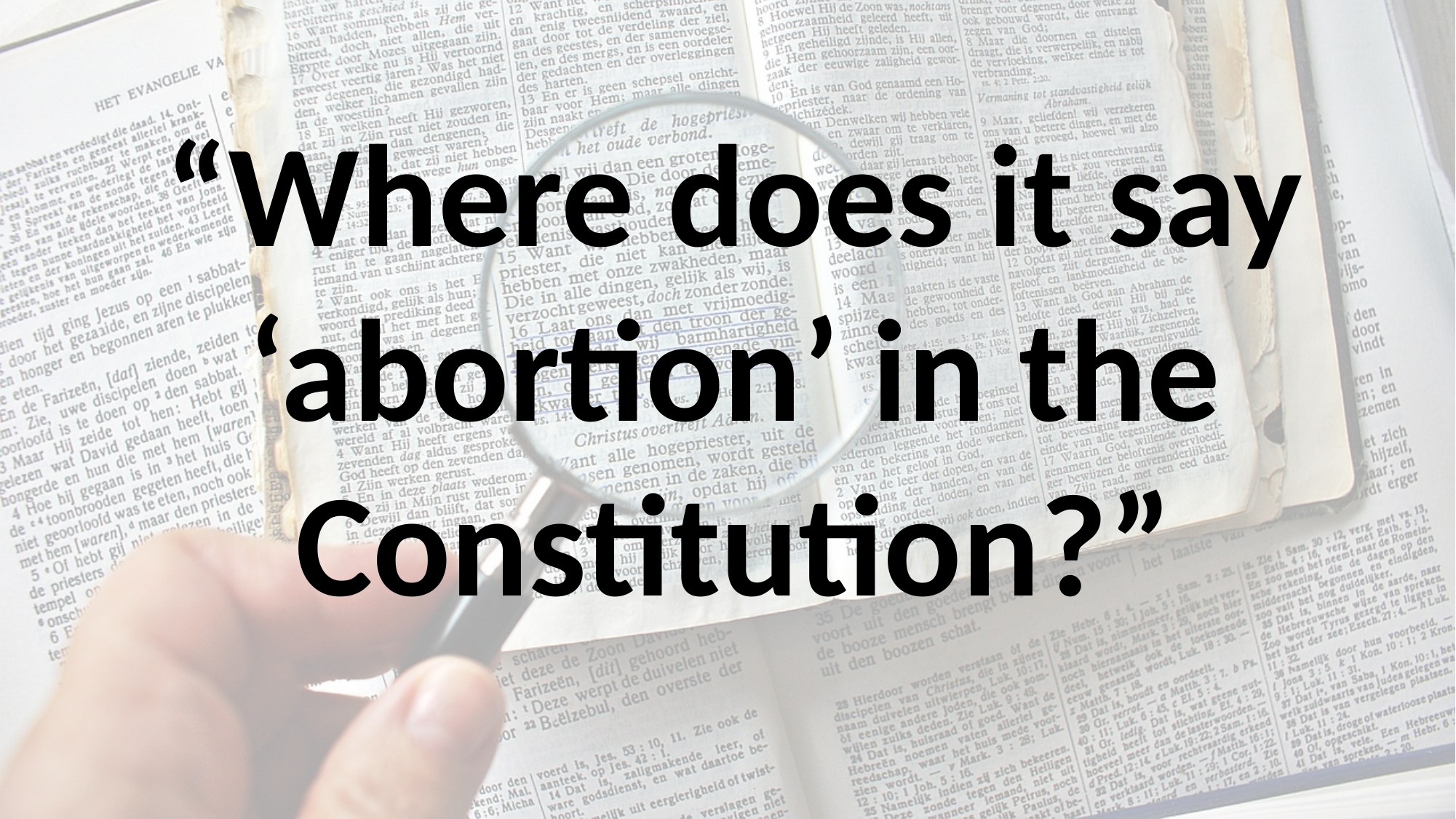

“Where does it say ‘abortion’ in the Constitution?”